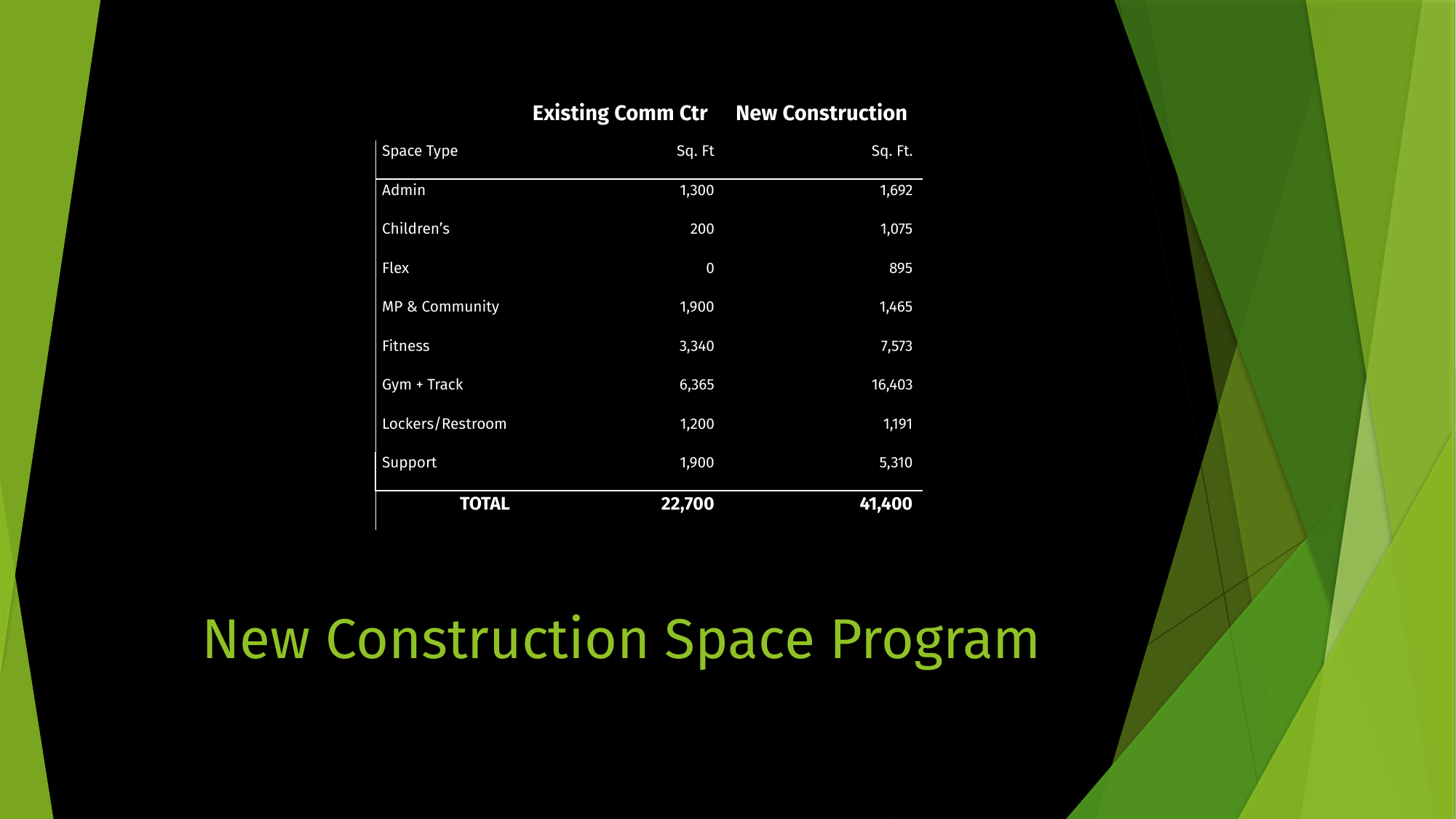

|  | Existing Comm Ctr | New Construction |
| --- | --- | --- |
| Space Type | Sq. Ft | Sq. Ft. |
| Admin | 1,300 | 1,692 |
| Children’s | 200 | 1,075 |
| Flex | 0 | 895 |
| MP & Community | 1,900 | 1,465 |
| Fitness | 3,340 | 7,573 |
| Gym + Track | 6,365 | 16,403 |
| Lockers/Restroom | 1,200 | 1,191 |
| Support | 1,900 | 5,310 |
| TOTAL | 22,700 | 41,400 |
# New Construction Space Program